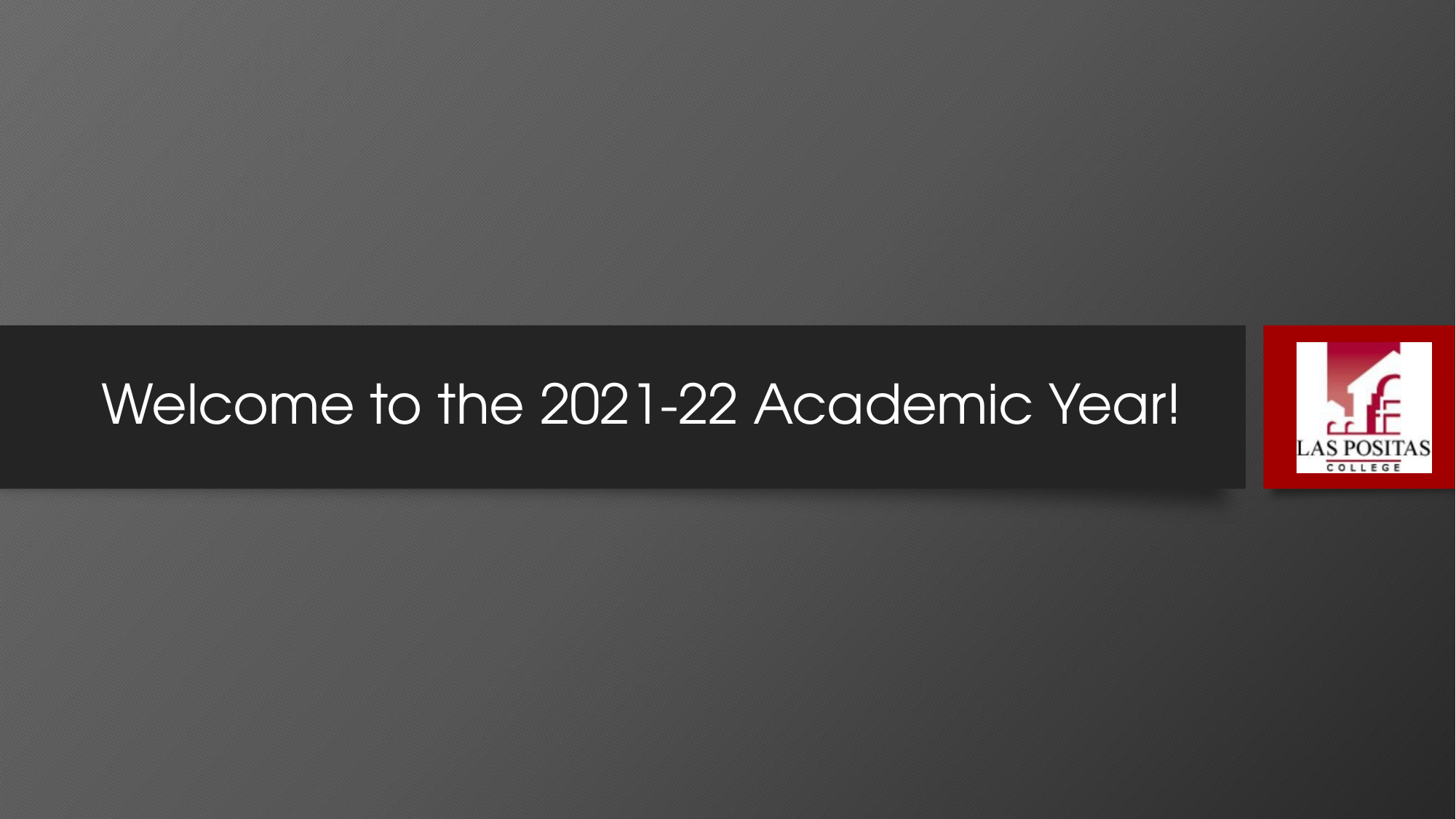

# Welcome to the 2021-22 Academic Year!